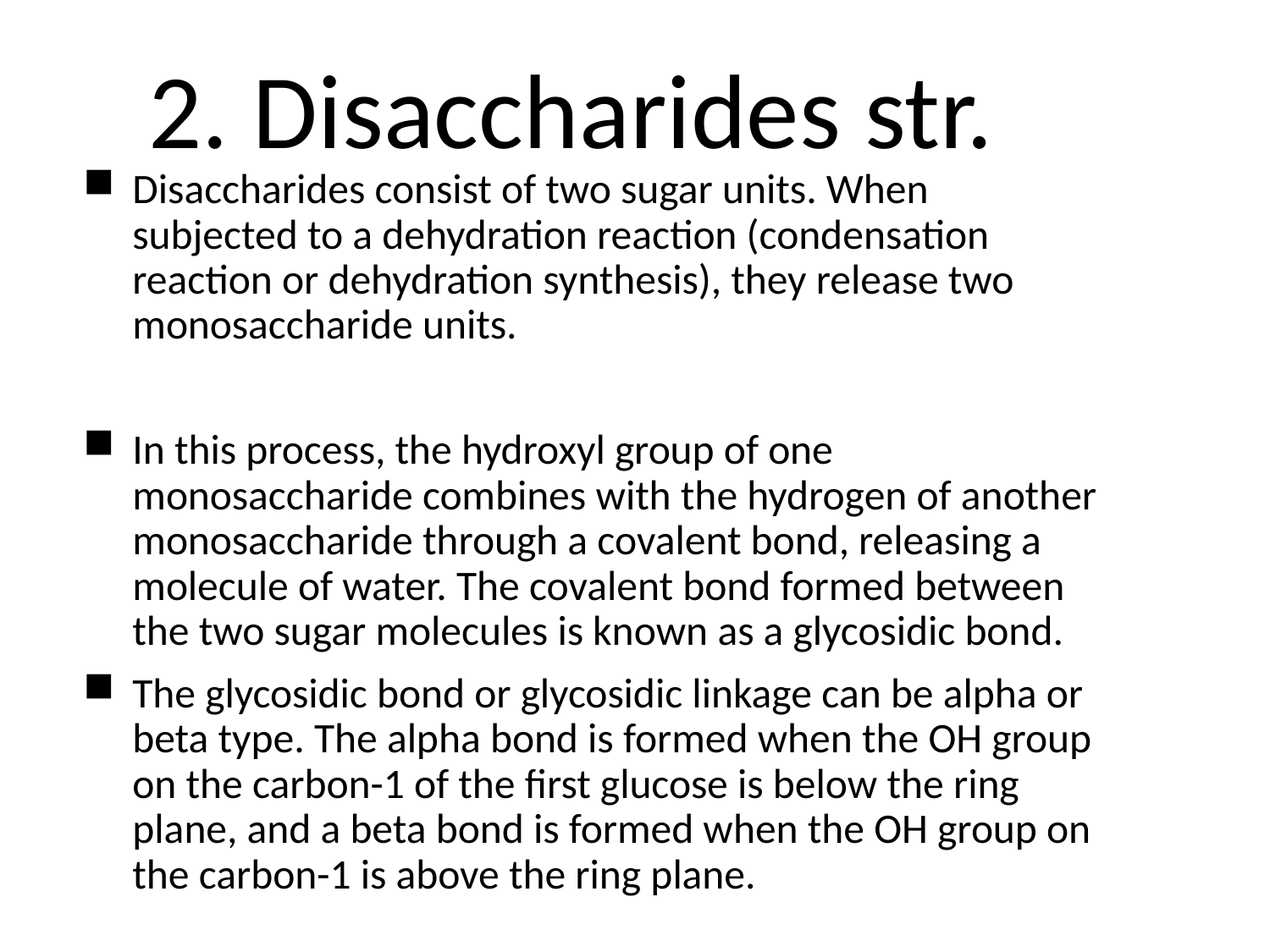

# 2. Disaccharides str.
Disaccharides consist of two sugar units. When subjected to a dehydration reaction (condensation reaction or dehydration synthesis), they release two monosaccharide units.

In this process, the hydroxyl group of one monosaccharide combines with the hydrogen of another monosaccharide through a covalent bond, releasing a molecule of water. The covalent bond formed between the two sugar molecules is known as a glycosidic bond.
The glycosidic bond or glycosidic linkage can be alpha or beta type. The alpha bond is formed when the OH group on the carbon-1 of the first glucose is below the ring plane, and a beta bond is formed when the OH group on the carbon-1 is above the ring plane.